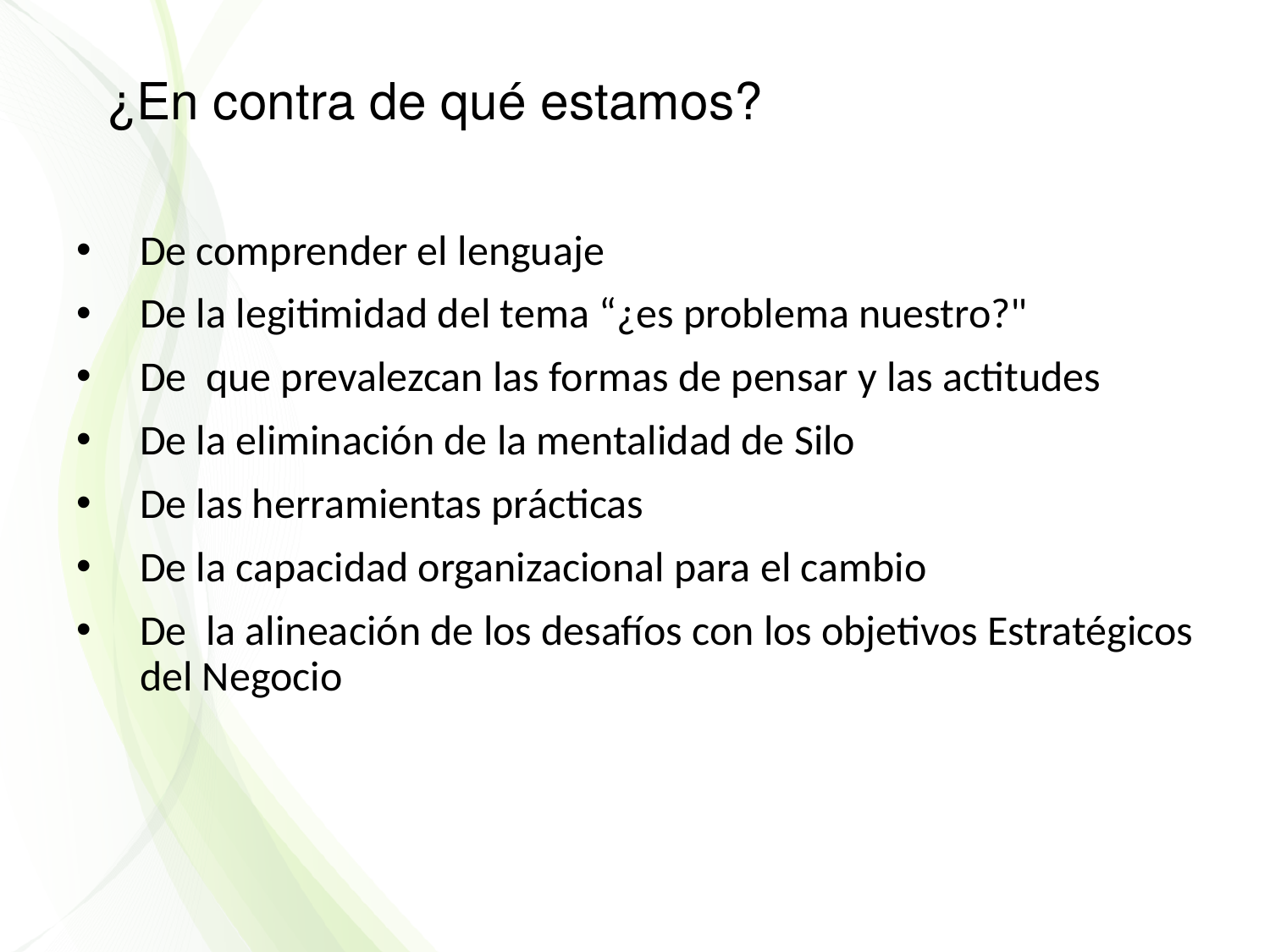

# ¿En contra de qué estamos?
De comprender el lenguaje
De la legitimidad del tema “¿es problema nuestro?"
De  que prevalezcan las formas de pensar y las actitudes
De la eliminación de la mentalidad de Silo
De las herramientas prácticas
De la capacidad organizacional para el cambio
De  la alineación de los desafíos con los objetivos Estratégicos del Negocio